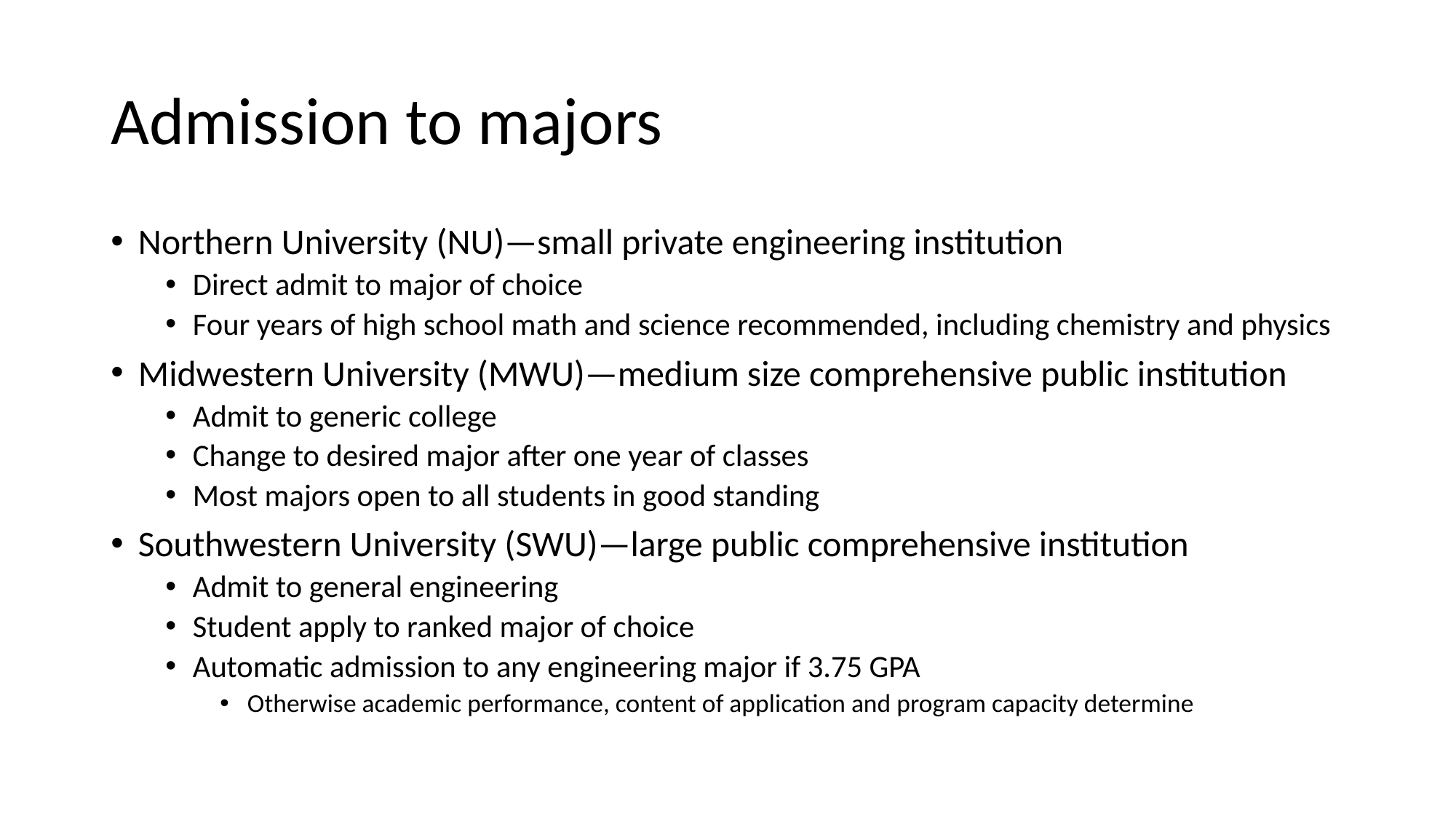

# Admission to majors
Northern University (NU)—small private engineering institution
Direct admit to major of choice
Four years of high school math and science recommended, including chemistry and physics
Midwestern University (MWU)—medium size comprehensive public institution
Admit to generic college
Change to desired major after one year of classes
Most majors open to all students in good standing
Southwestern University (SWU)—large public comprehensive institution
Admit to general engineering
Student apply to ranked major of choice
Automatic admission to any engineering major if 3.75 GPA
Otherwise academic performance, content of application and program capacity determine